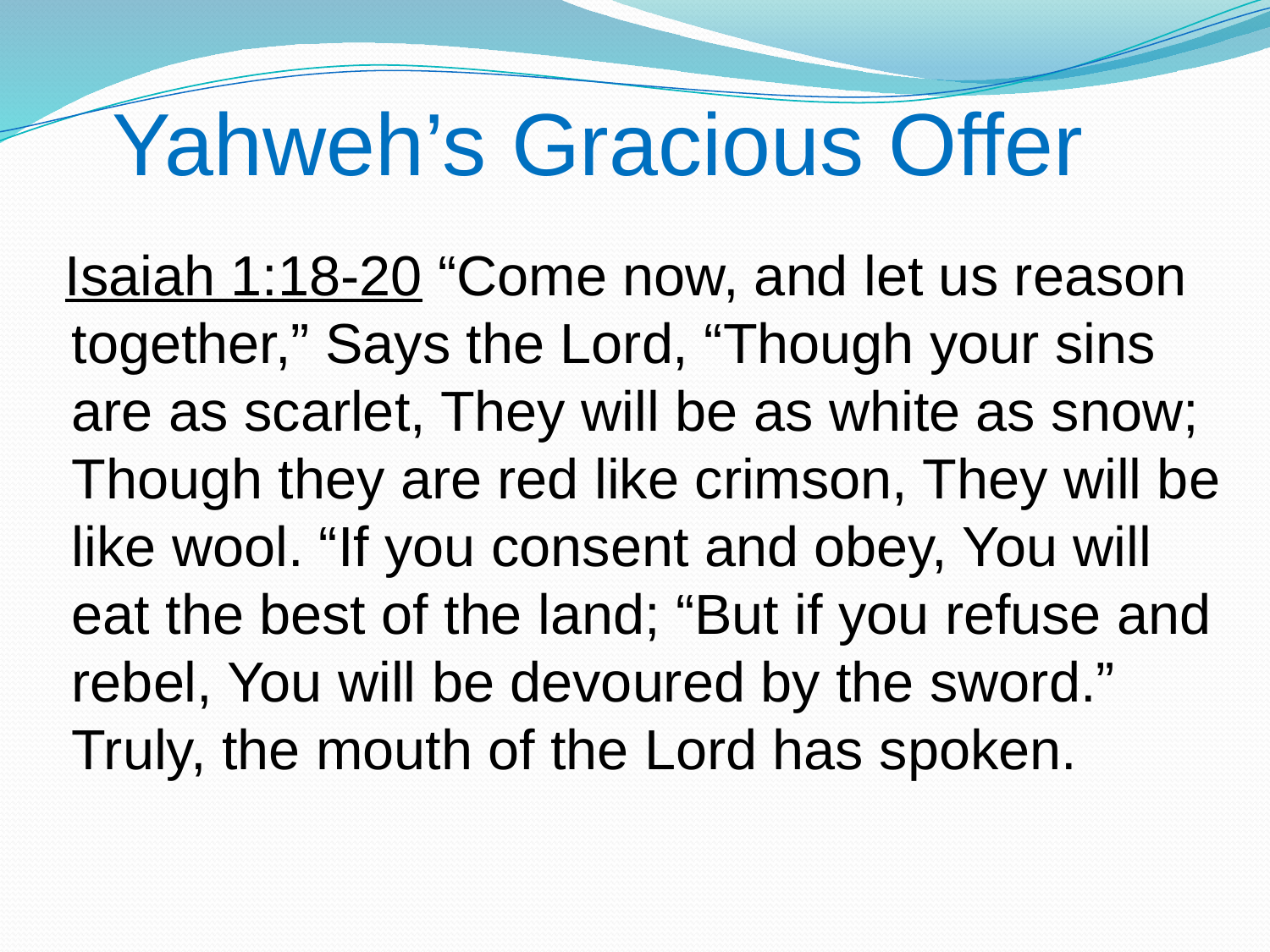

# Yahweh’s Gracious Offer
  Isaiah 1:18-20 “Come now, and let us reason together,” Says the Lord, “Though your sins are as scarlet, They will be as white as snow; Though they are red like crimson, They will be like wool. “If you consent and obey, You will eat the best of the land; “But if you refuse and rebel, You will be devoured by the sword.” Truly, the mouth of the Lord has spoken.